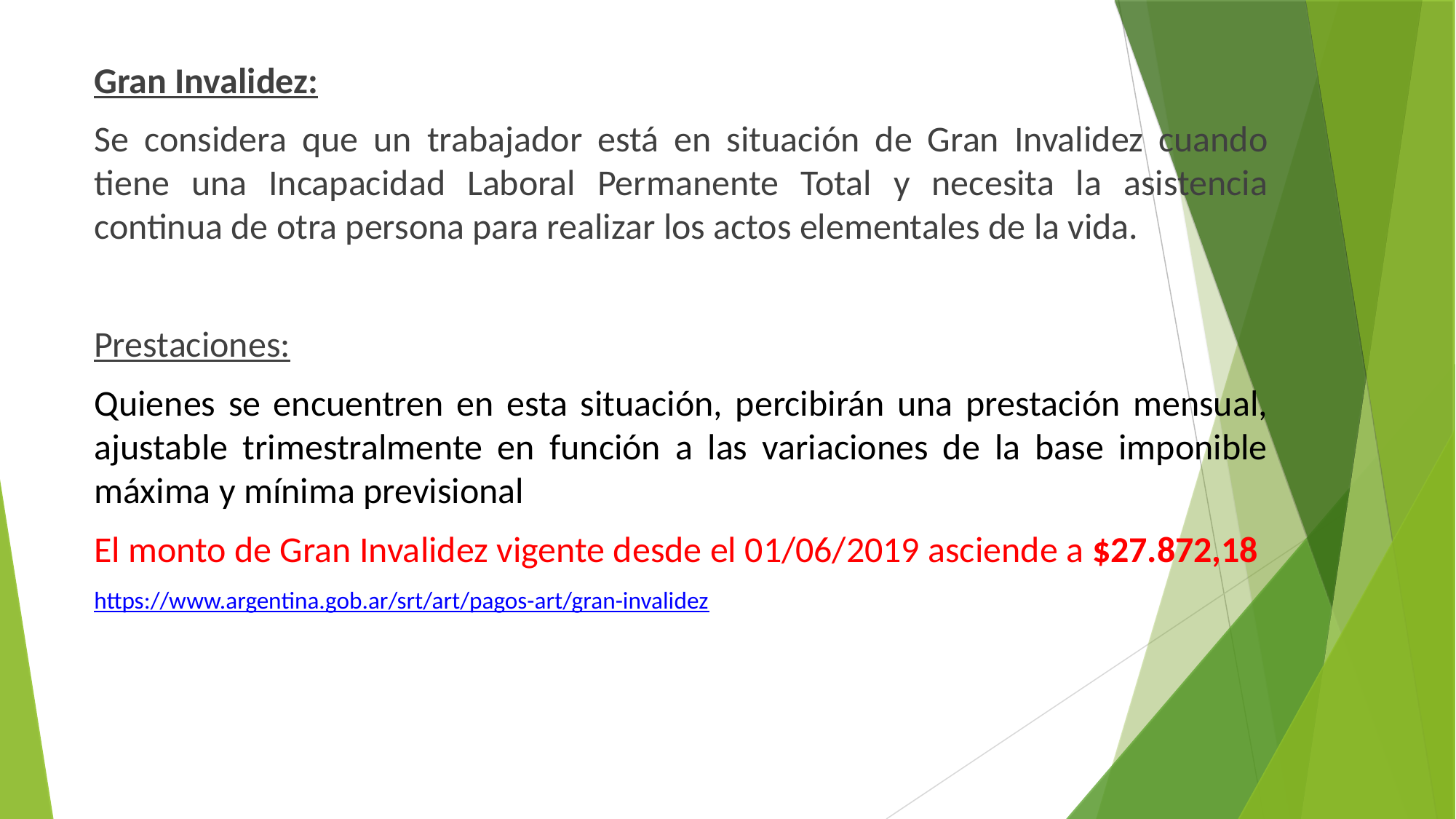

Gran Invalidez:
Se considera que un trabajador está en situación de Gran Invalidez cuando tiene una Incapacidad Laboral Permanente Total y necesita la asistencia continua de otra persona para realizar los actos elementales de la vida.

Prestaciones:
Quienes se encuentren en esta situación, percibirán una prestación mensual, ajustable trimestralmente en función a las variaciones de la base imponible máxima y mínima previsional
El monto de Gran Invalidez vigente desde el 01/06/2019 asciende a $27.872,18
https://www.argentina.gob.ar/srt/art/pagos-art/gran-invalidez